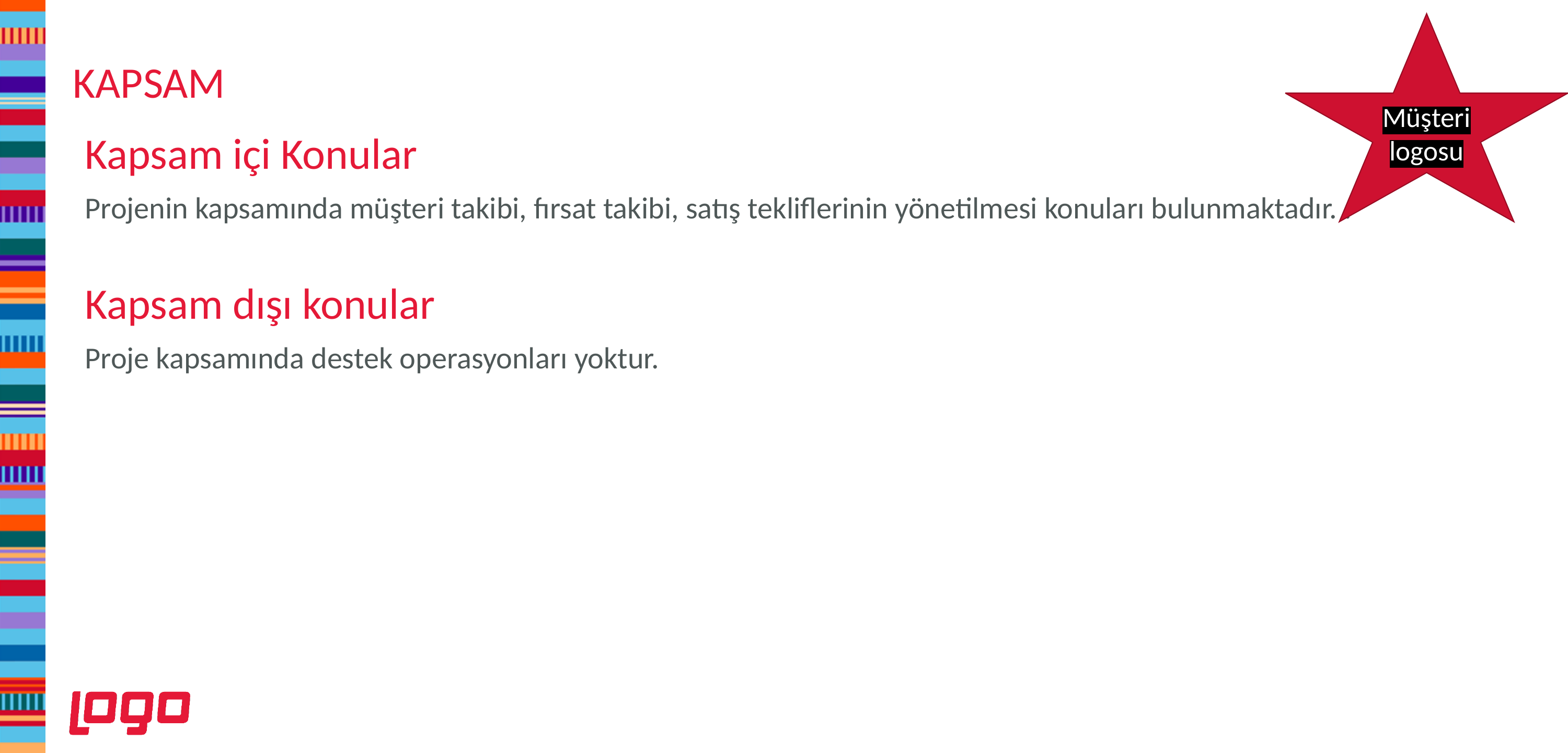

Müşteri logosu
# KAPSAM
Kapsam içi Konular
Projenin kapsamında müşteri takibi, fırsat takibi, satış tekliflerinin yönetilmesi konuları bulunmaktadır. .

Kapsam dışı konular
Proje kapsamında destek operasyonları yoktur.